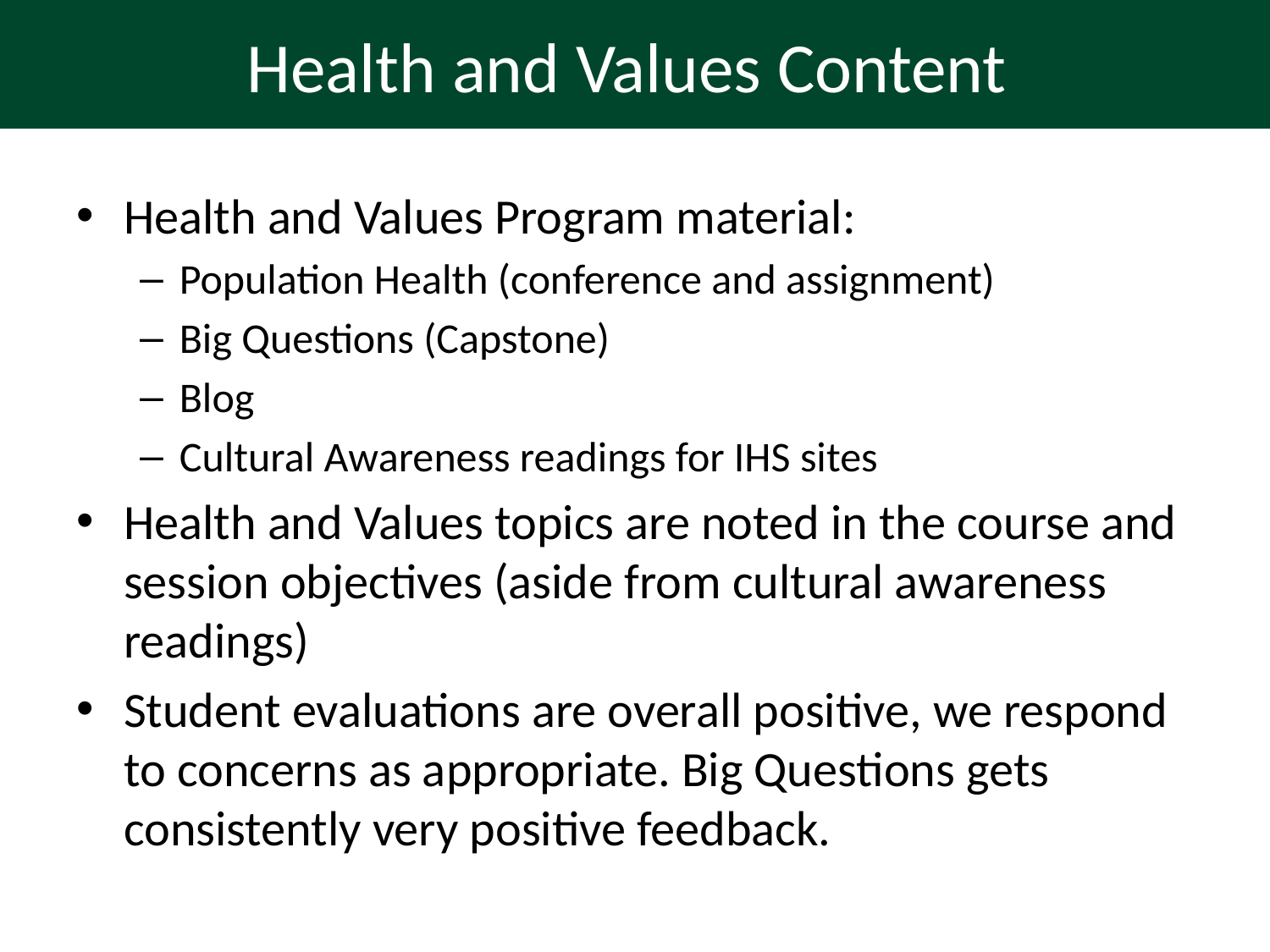

# Health and Values Content
Health and Values Program material:
Population Health (conference and assignment)
Big Questions (Capstone)
Blog
Cultural Awareness readings for IHS sites
Health and Values topics are noted in the course and session objectives (aside from cultural awareness readings)
Student evaluations are overall positive, we respond to concerns as appropriate. Big Questions gets consistently very positive feedback.